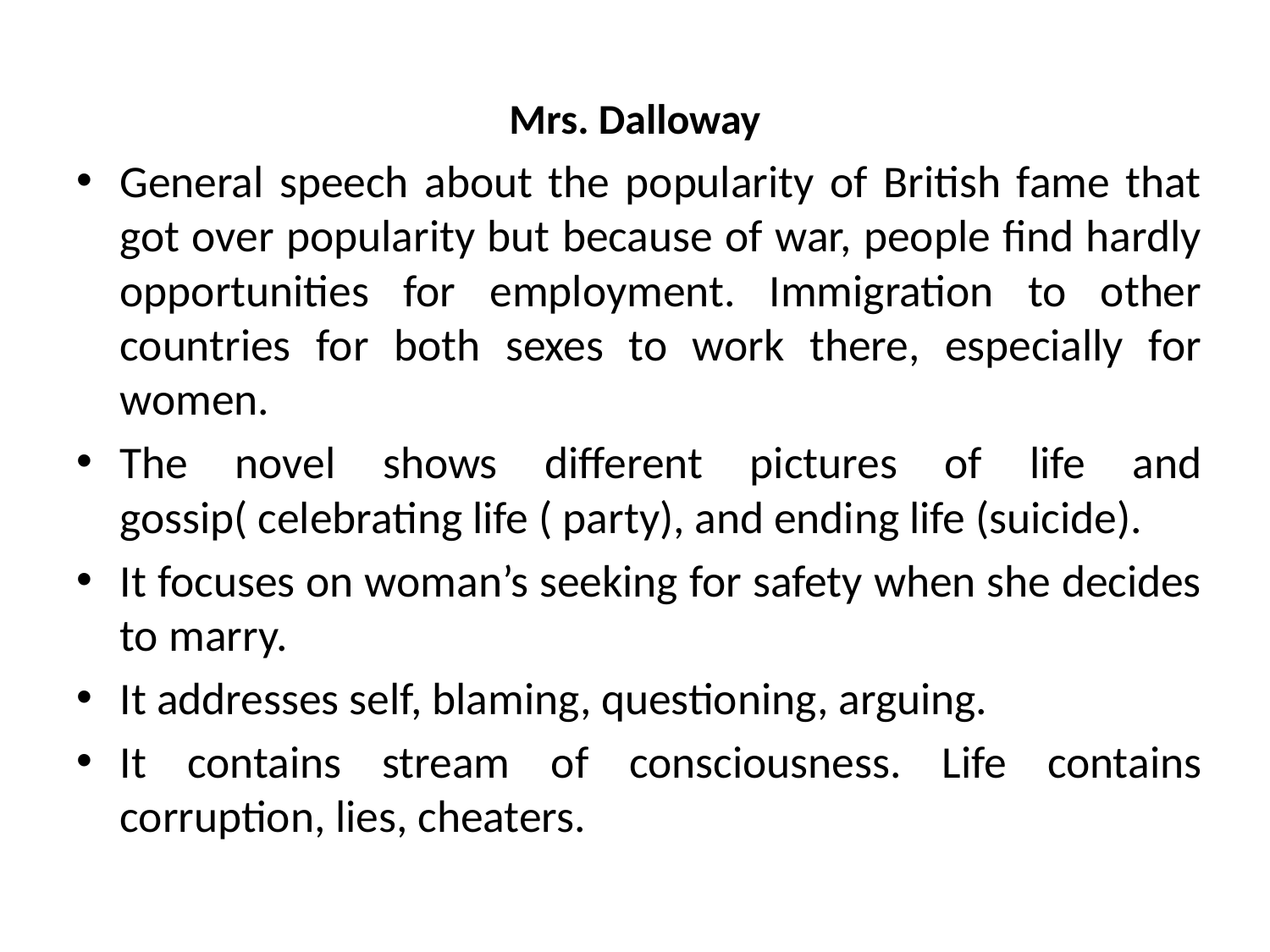

# Mrs. Dalloway
General speech about the popularity of British fame that got over popularity but because of war, people find hardly opportunities for employment. Immigration to other countries for both sexes to work there, especially for women.
The novel shows different pictures of life and gossip( celebrating life ( party), and ending life (suicide).
It focuses on woman’s seeking for safety when she decides to marry.
It addresses self, blaming, questioning, arguing.
It contains stream of consciousness. Life contains corruption, lies, cheaters.